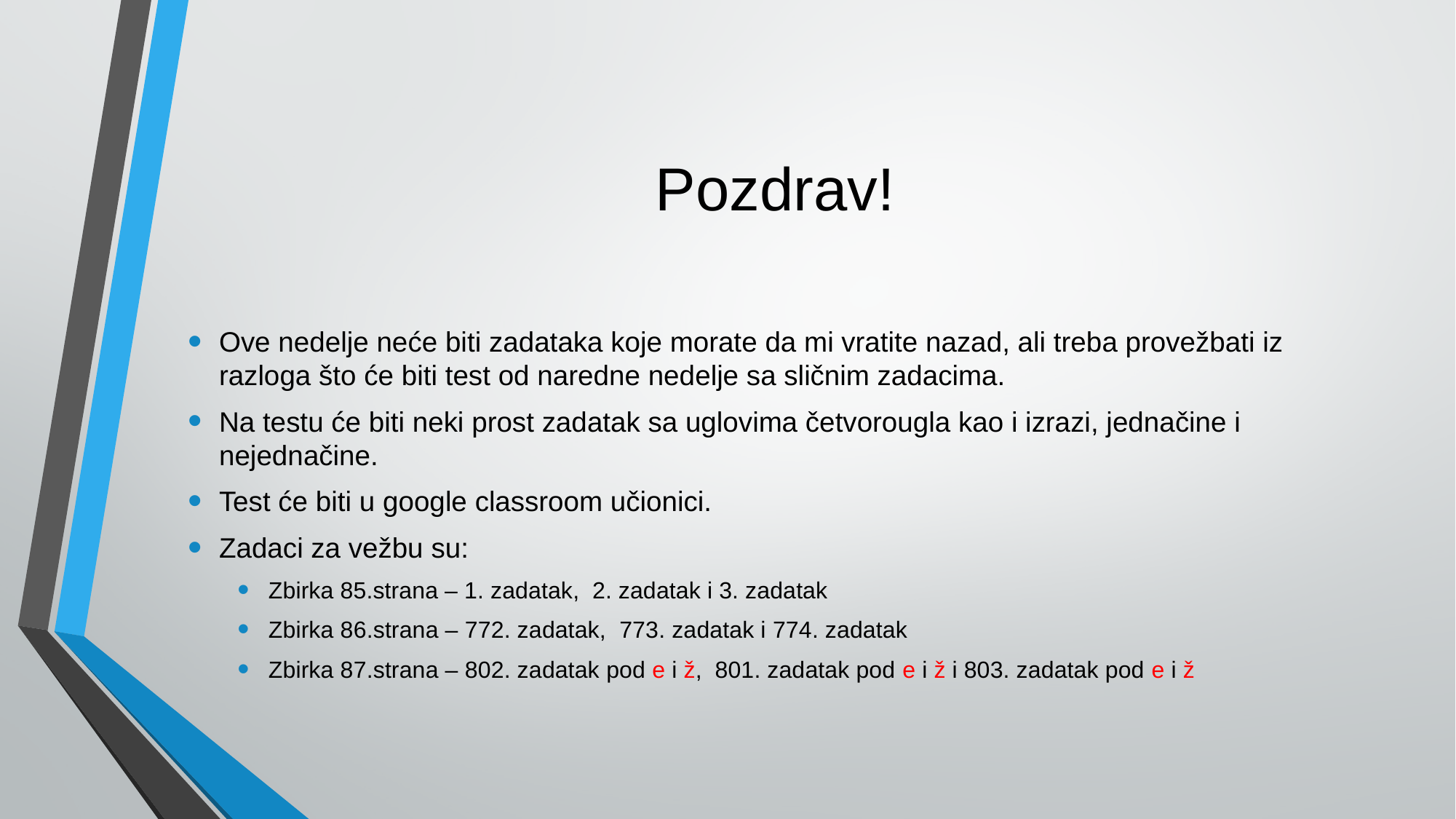

# Pozdrav!
Ove nedelje neće biti zadataka koje morate da mi vratite nazad, ali treba provežbati iz razloga što će biti test od naredne nedelje sa sličnim zadacima.
Na testu će biti neki prost zadatak sa uglovima četvorougla kao i izrazi, jednačine i nejednačine.
Test će biti u google classroom učionici.
Zadaci za vežbu su:
Zbirka 85.strana – 1. zadatak,  2. zadatak i 3. zadatak
Zbirka 86.strana – 772. zadatak,  773. zadatak i 774. zadatak
Zbirka 87.strana – 802. zadatak pod e i ž,  801. zadatak pod e i ž i 803. zadatak pod e i ž